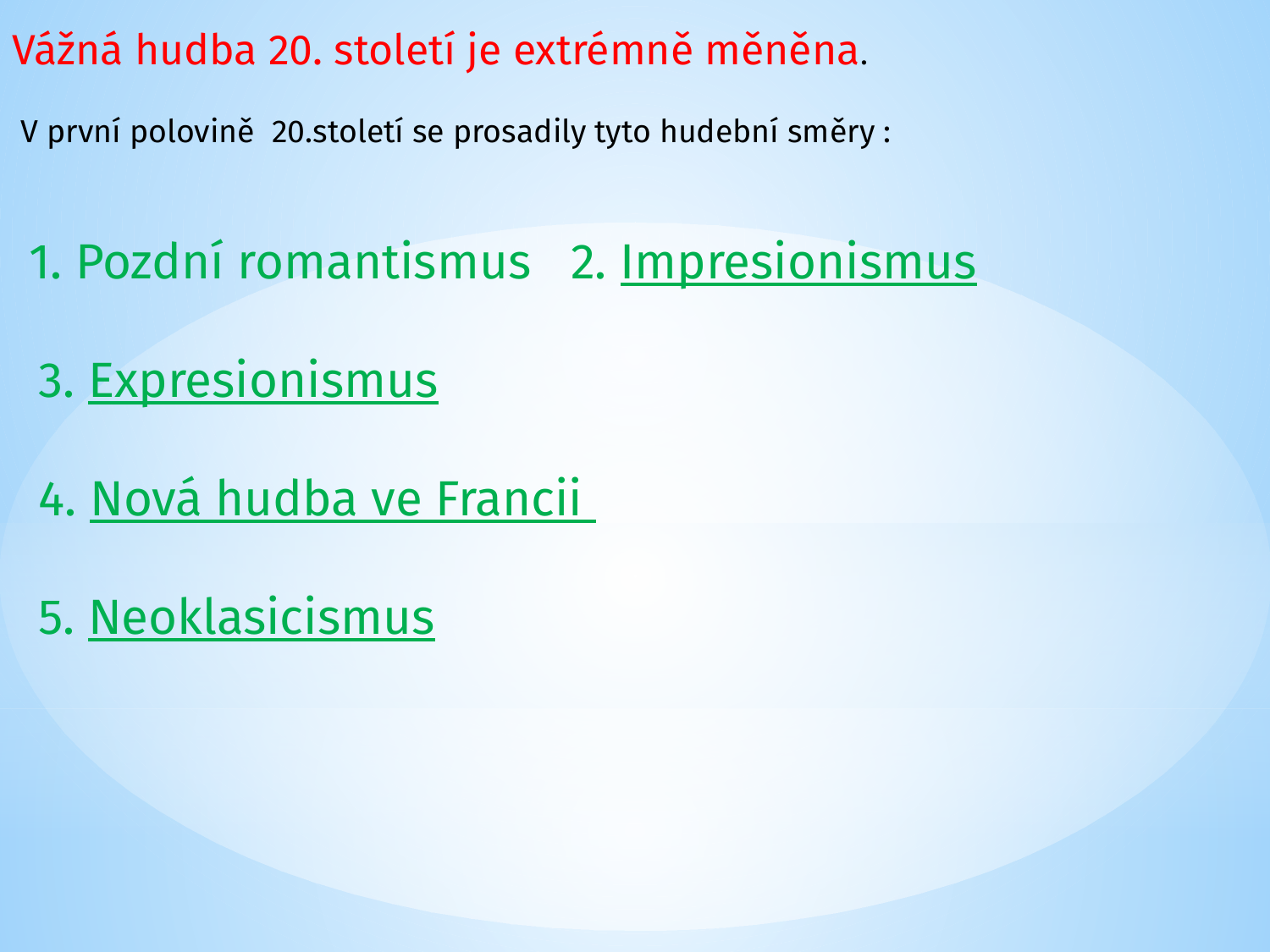

Vážná hudba 20. století je extrémně měněna.
 V první polovině  20.století se prosadily tyto hudební směry :
  1. Pozdní romantismus
  2. Impresionismus
  3. Expresionismus
  4. Nová hudba ve Francii
  5. Neoklasicismus